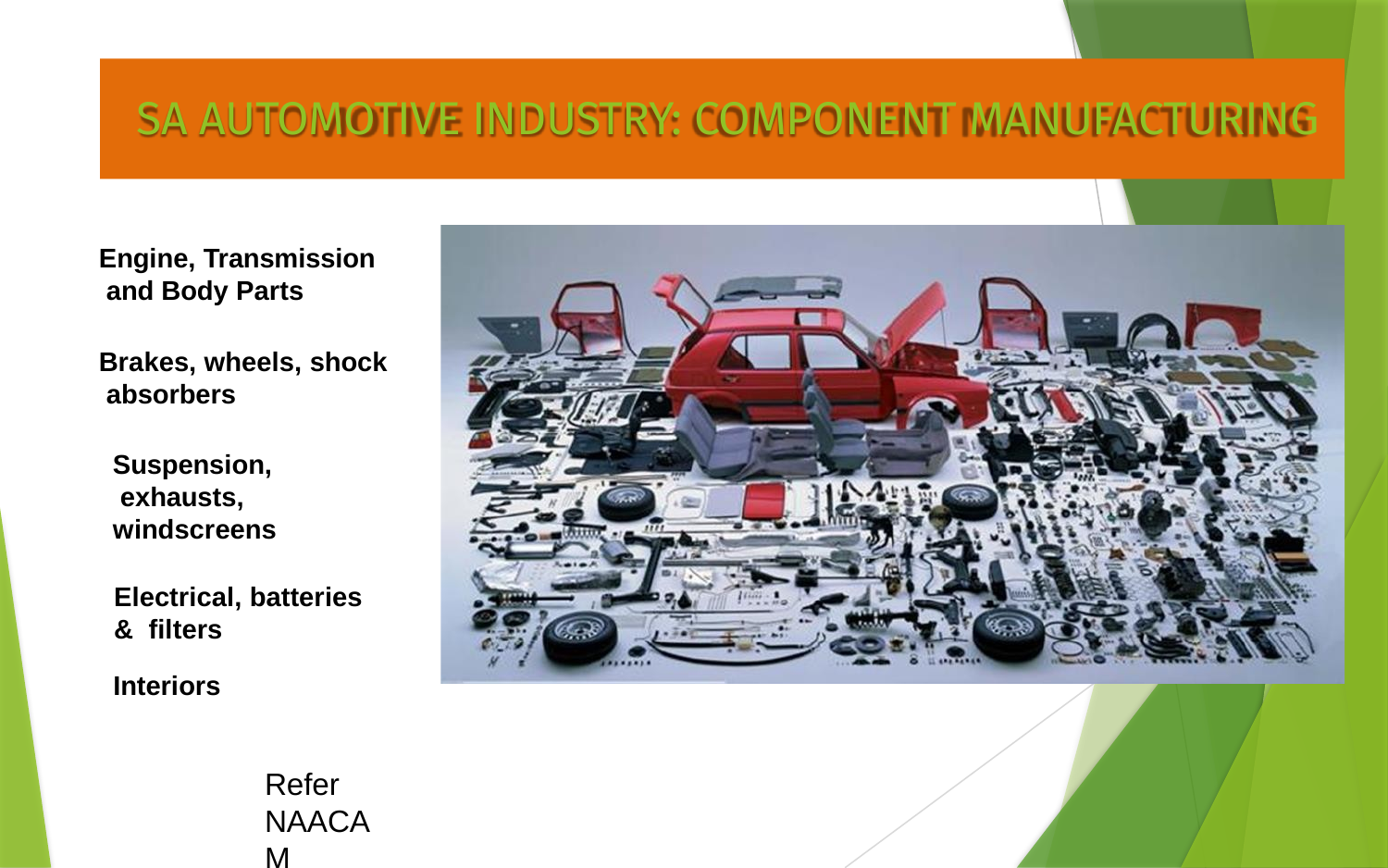

# SA AUTOMOTIVE INDUSTRY: COMPONENT MANUFACTURING

Engine, Transmission  and Body Parts

Brakes, wheels, shock  absorbers

Suspension,  exhausts,  windscreens

Electrical, batteries &  filters
Interiors

Refer NAACAM Directory 2022 for full product and manufacturer listing
(www.naacam.co.za)